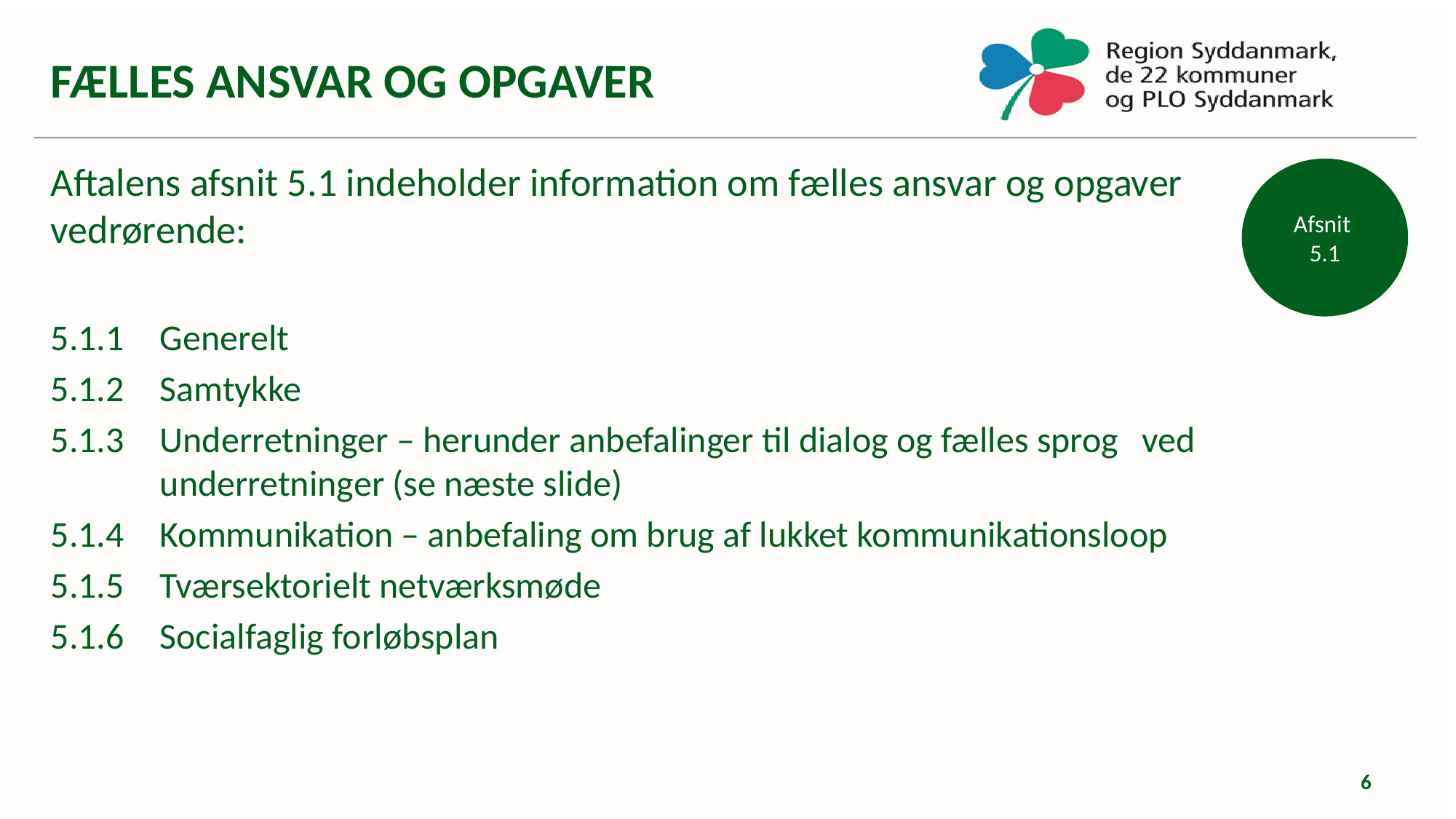

FÆLLES ANSVAR OG OPGAVER
Aftalens afsnit 5.1 indeholder information om fælles ansvar og opgaver vedrørende:

5.1.1	Generelt
5.1.2 	Samtykke
5.1.3 	Underretninger – herunder anbefalinger til dialog og fælles sprog 	ved 	underretninger (se næste slide)
5.1.4 	Kommunikation – anbefaling om brug af lukket kommunikationsloop
5.1.5	Tværsektorielt netværksmøde
5.1.6	Socialfaglig forløbsplan

Afsnit
5.1
6